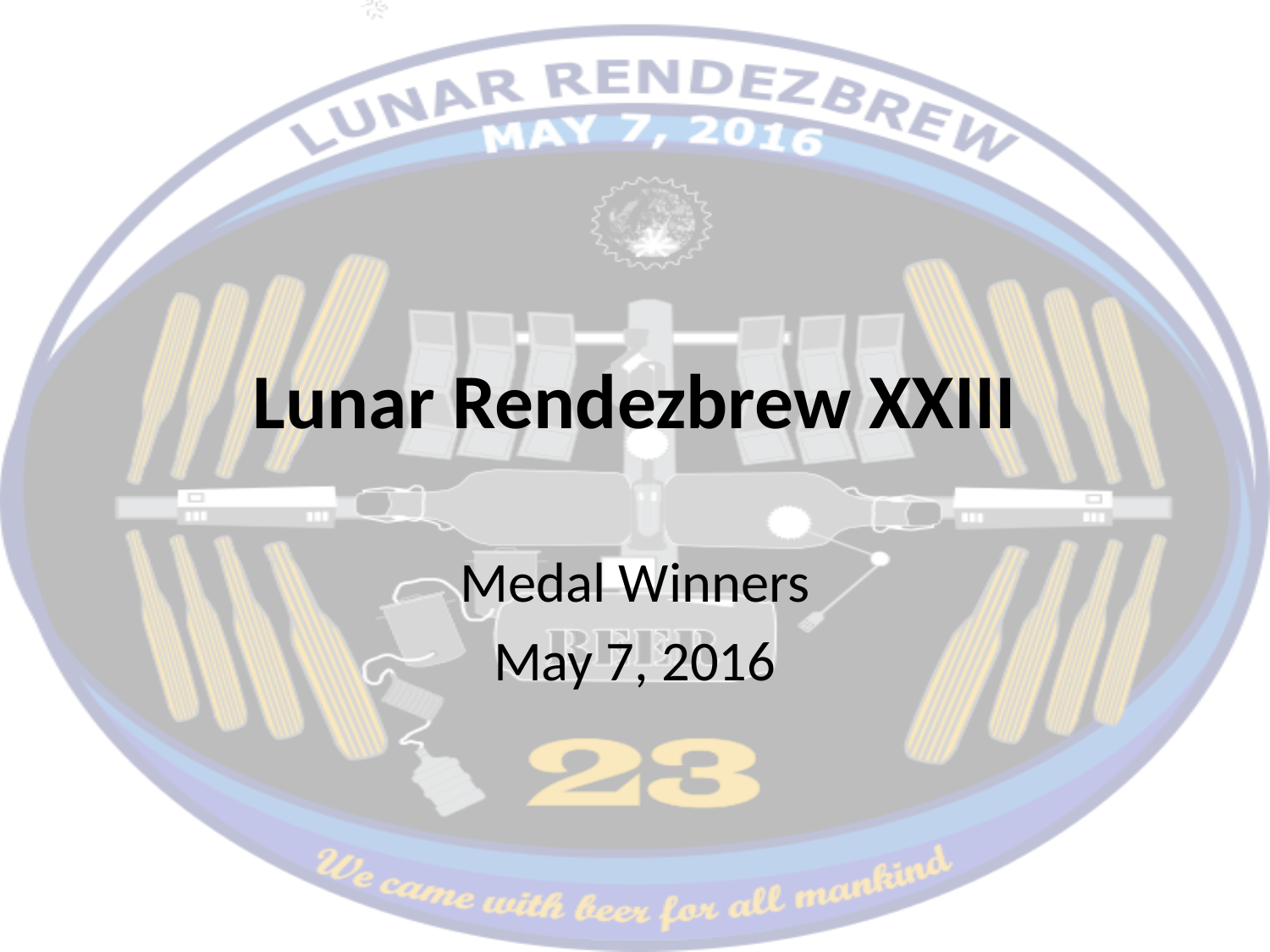

# Lunar Rendezbrew XXIII
Medal Winners
May 7, 2016